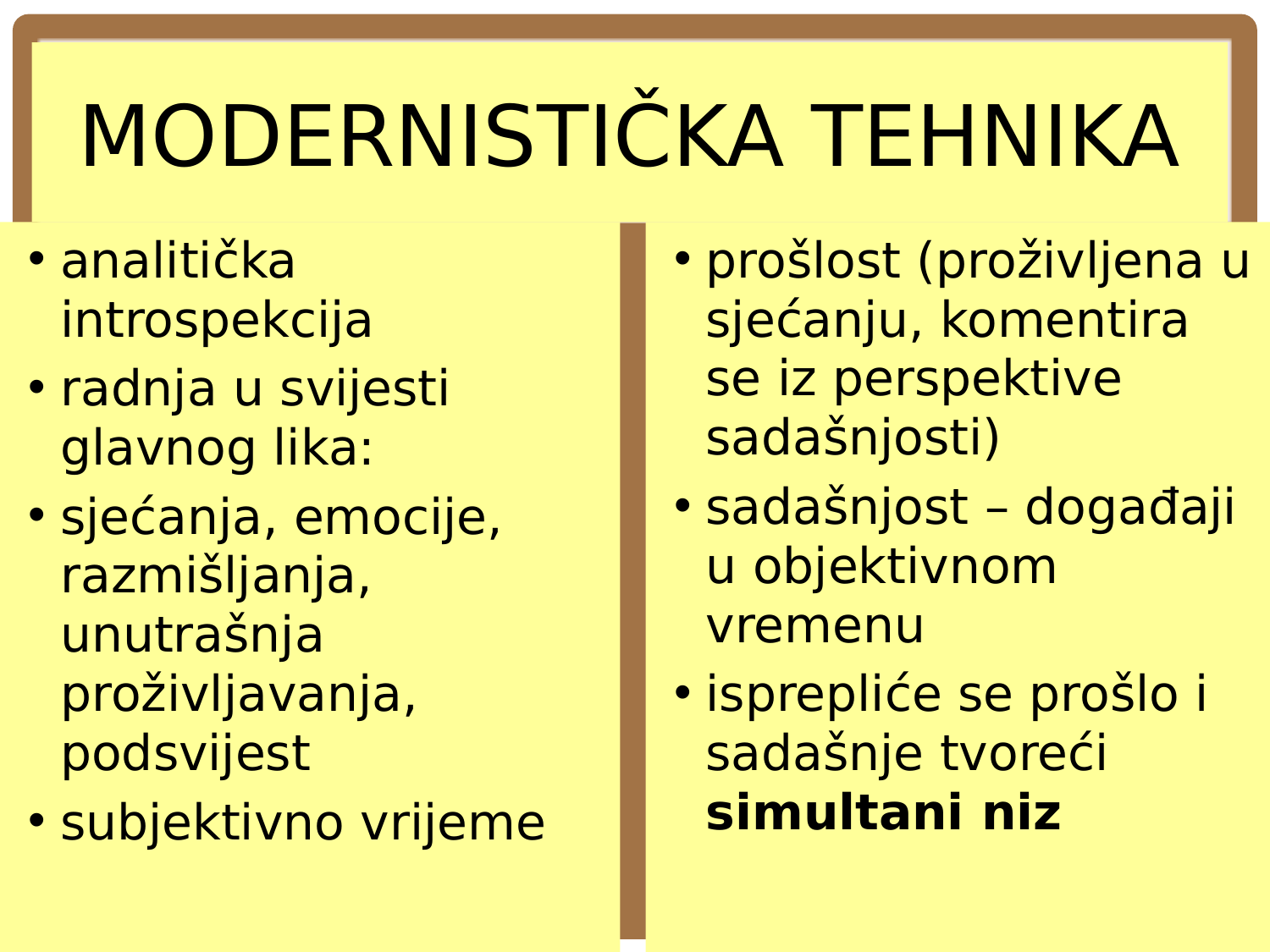

# MODERNISTIČKA TEHNIKA
analitička introspekcija
radnja u svijesti glavnog lika:
sjećanja, emocije, razmišljanja, unutrašnja proživljavanja, podsvijest
subjektivno vrijeme
prošlost (proživljena u sjećanju, komentira se iz perspektive sadašnjosti)
sadašnjost – događaji u objektivnom vremenu
isprepliće se prošlo i sadašnje tvoreći simultani niz